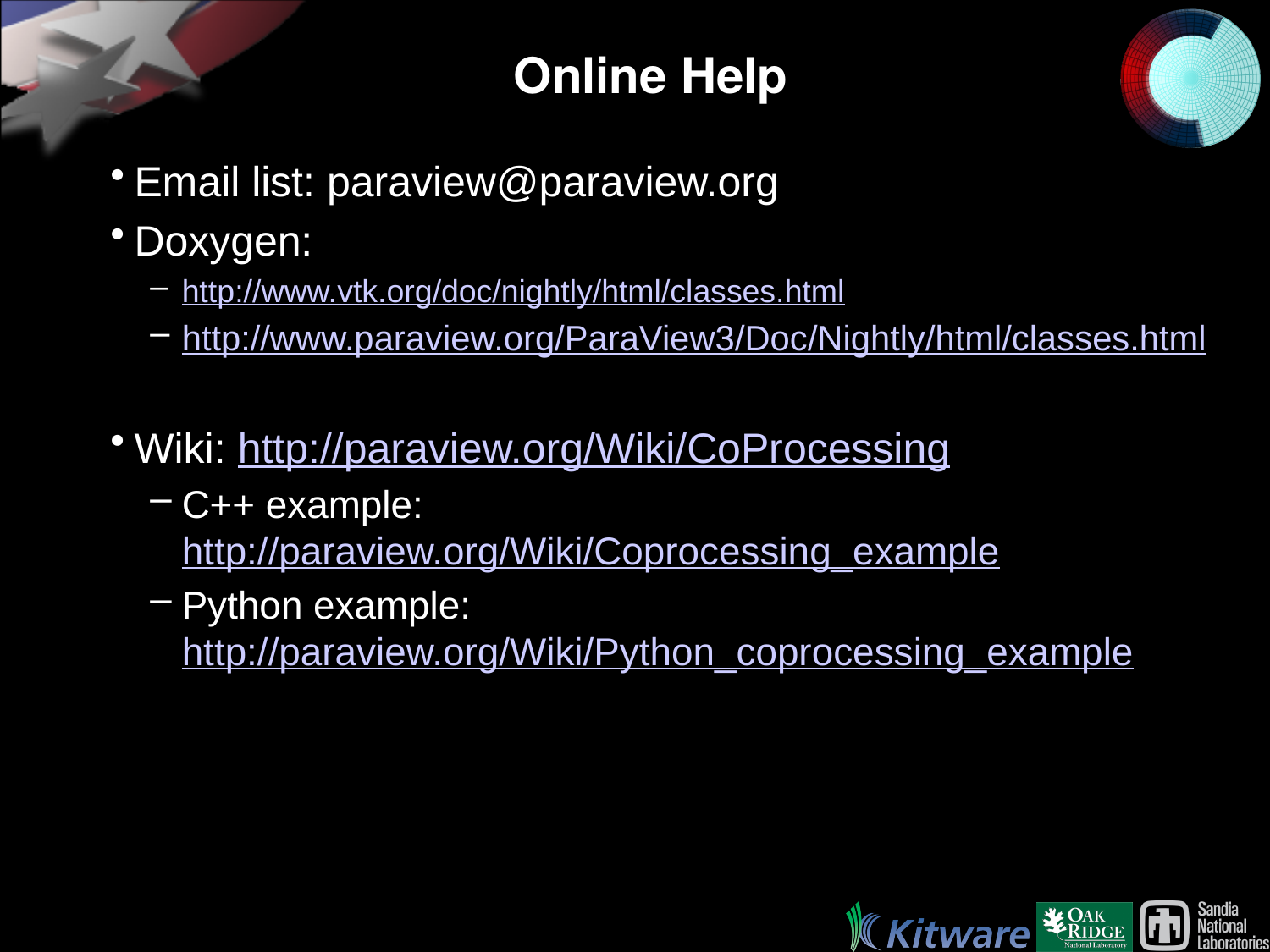

# Online Help
Email list: paraview@paraview.org
Doxygen:
http://www.vtk.org/doc/nightly/html/classes.html
http://www.paraview.org/ParaView3/Doc/Nightly/html/classes.html

Wiki: http://paraview.org/Wiki/CoProcessing
C++ example: http://paraview.org/Wiki/Coprocessing_example
Python example: http://paraview.org/Wiki/Python_coprocessing_example